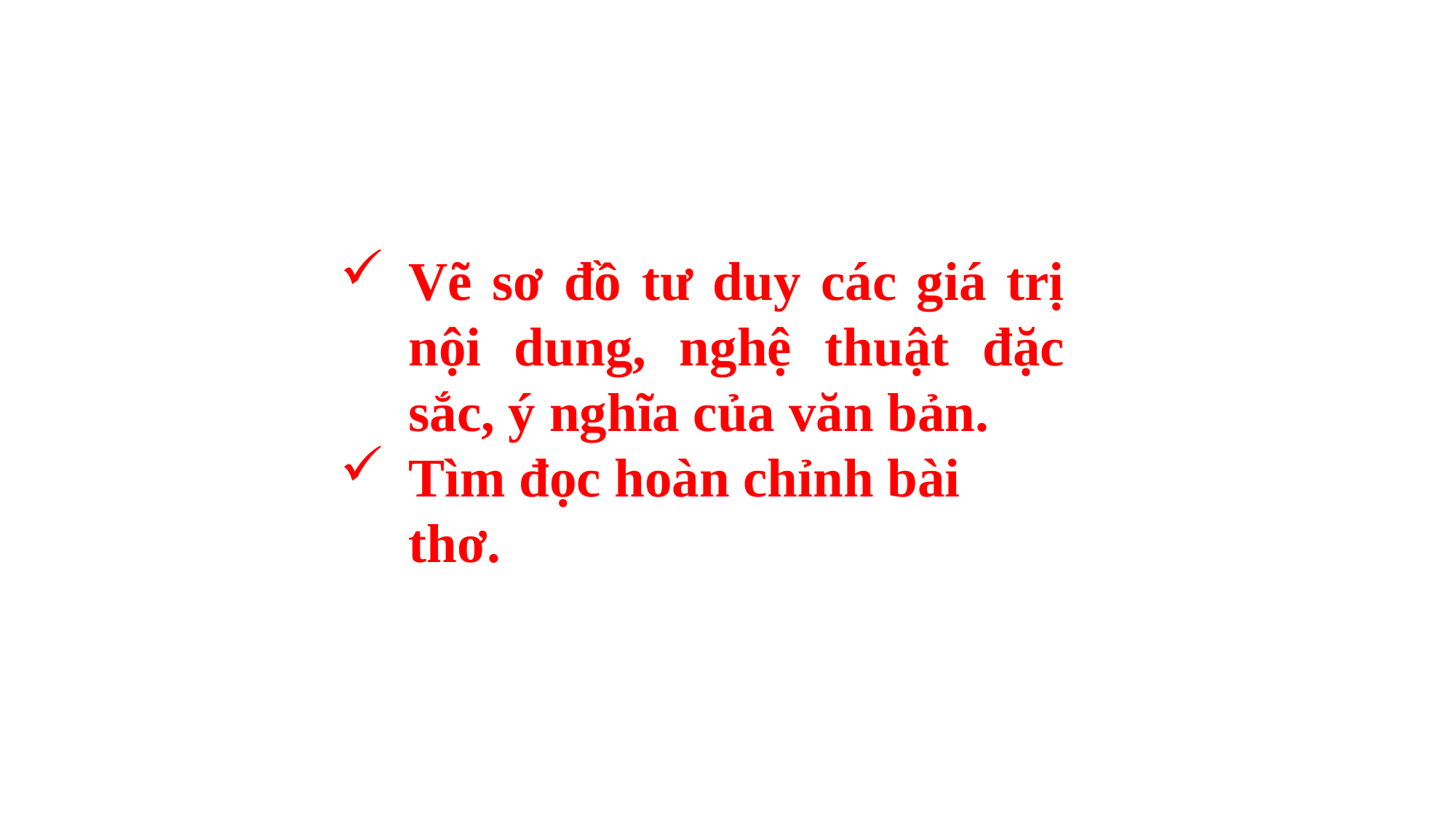

Vẽ sơ đồ tư duy các giá trị nội dung, nghệ thuật đặc sắc, ý nghĩa của văn bản.
Tìm đọc hoàn chỉnh bài thơ.